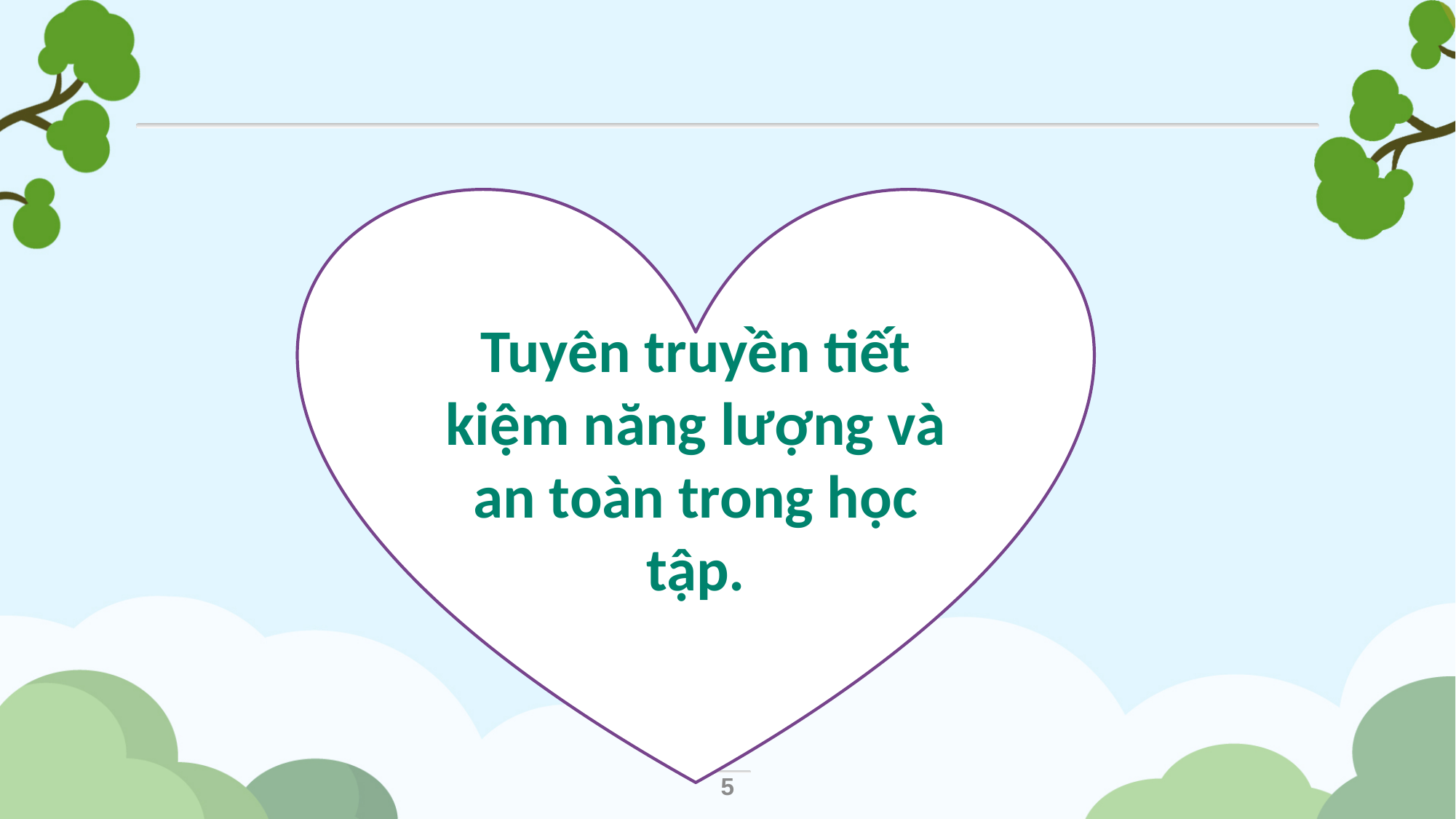

Tuyên truyền tiết kiệm năng lượng và an toàn trong học tập.
5